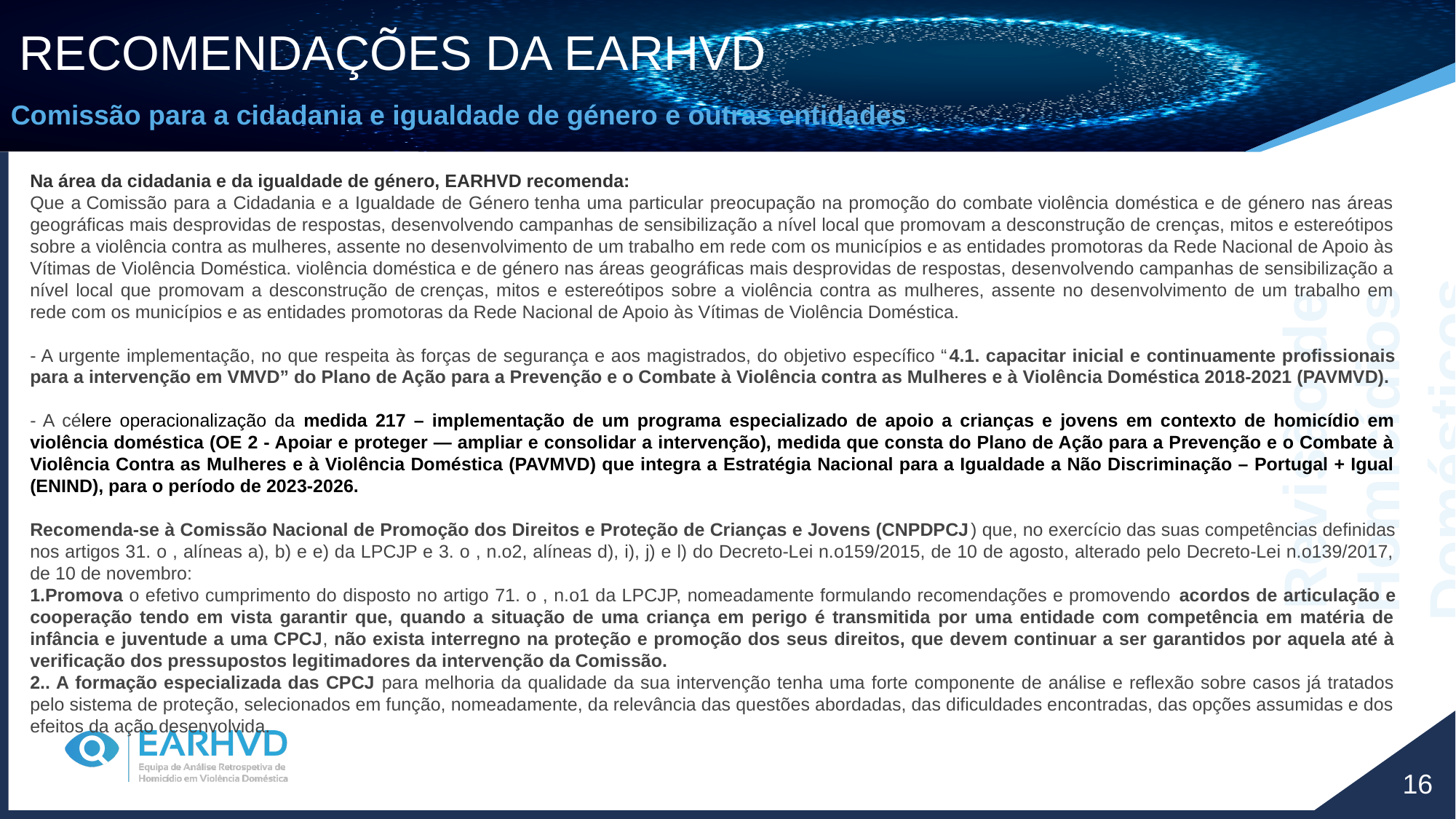

RECOMENDAÇÕES DA EARHVD
Comissão para a cidadania e igualdade de género e outras entidades
Na área da cidadania e da igualdade de género, EARHVD recomenda:
Que a Comissão para a Cidadania e a Igualdade de Género tenha uma particular preocupação na promoção do combate violência doméstica e de género nas áreas geográficas mais desprovidas de respostas, desenvolvendo campanhas de sensibilização a nível local que promovam a desconstrução de crenças, mitos e estereótipos sobre a violência contra as mulheres, assente no desenvolvimento de um trabalho em rede com os municípios e as entidades promotoras da Rede Nacional de Apoio às Vítimas de Violência Doméstica. violência doméstica e de género nas áreas geográficas mais desprovidas de respostas, desenvolvendo campanhas de sensibilização a nível local que promovam a desconstrução de crenças, mitos e estereótipos sobre a violência contra as mulheres, assente no desenvolvimento de um trabalho em rede com os municípios e as entidades promotoras da Rede Nacional de Apoio às Vítimas de Violência Doméstica.

- A urgente implementação, no que respeita às forças de segurança e aos magistrados, do objetivo específico “4.1. capacitar inicial e continuamente profissionais para a intervenção em VMVD” do Plano de Ação para a Prevenção e o Combate à Violência contra as Mulheres e à Violência Doméstica 2018-2021 (PAVMVD).

- A célere operacionalização da medida 217 – implementação de um programa especializado de apoio a crianças e jovens em contexto de homicídio em violência doméstica (OE 2 - Apoiar e proteger — ampliar e consolidar a intervenção), medida que consta do Plano de Ação para a Prevenção e o Combate à Violência Contra as Mulheres e à Violência Doméstica (PAVMVD) que integra a Estratégia Nacional para a Igualdade a Não Discriminação – Portugal + Igual (ENIND), para o período de 2023-2026.

Recomenda-se à Comissão Nacional de Promoção dos Direitos e Proteção de Crianças e Jovens (CNPDPCJ) que, no exercício das suas competências definidas nos artigos 31. o , alíneas a), b) e e) da LPCJP e 3. o , n.o2, alíneas d), i), j) e l) do Decreto-Lei n.o159/2015, de 10 de agosto, alterado pelo Decreto-Lei n.o139/2017, de 10 de novembro:
Promova o efetivo cumprimento do disposto no artigo 71. o , n.o1 da LPCJP, nomeadamente formulando recomendações e promovendo acordos de articulação e cooperação tendo em vista garantir que, quando a situação de uma criança em perigo é transmitida por uma entidade com competência em matéria de infância e juventude a uma CPCJ, não exista interregno na proteção e promoção dos seus direitos, que devem continuar a ser garantidos por aquela até à verificação dos pressupostos legitimadores da intervenção da Comissão.
. A formação especializada das CPCJ para melhoria da qualidade da sua intervenção tenha uma forte componente de análise e reflexão sobre casos já tratados pelo sistema de proteção, selecionados em função, nomeadamente, da relevância das questões abordadas, das dificuldades encontradas, das opções assumidas e dos efeitos da ação desenvolvida. ​

Revisão de Homicídios Domésticos